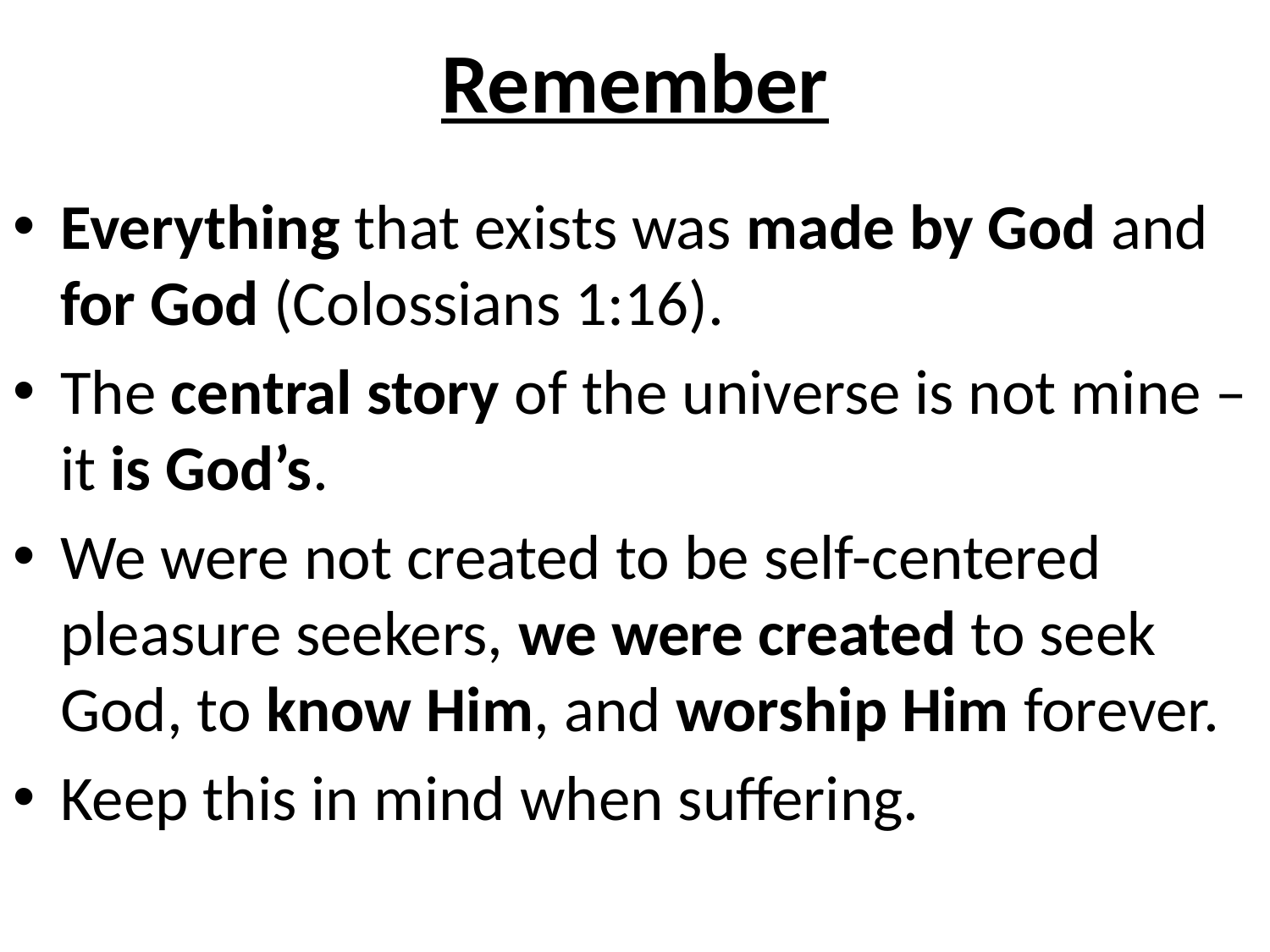

# Remember
Everything that exists was made by God and for God (Colossians 1:16).
The central story of the universe is not mine – it is God’s.
We were not created to be self-centered pleasure seekers, we were created to seek God, to know Him, and worship Him forever.
Keep this in mind when suffering.